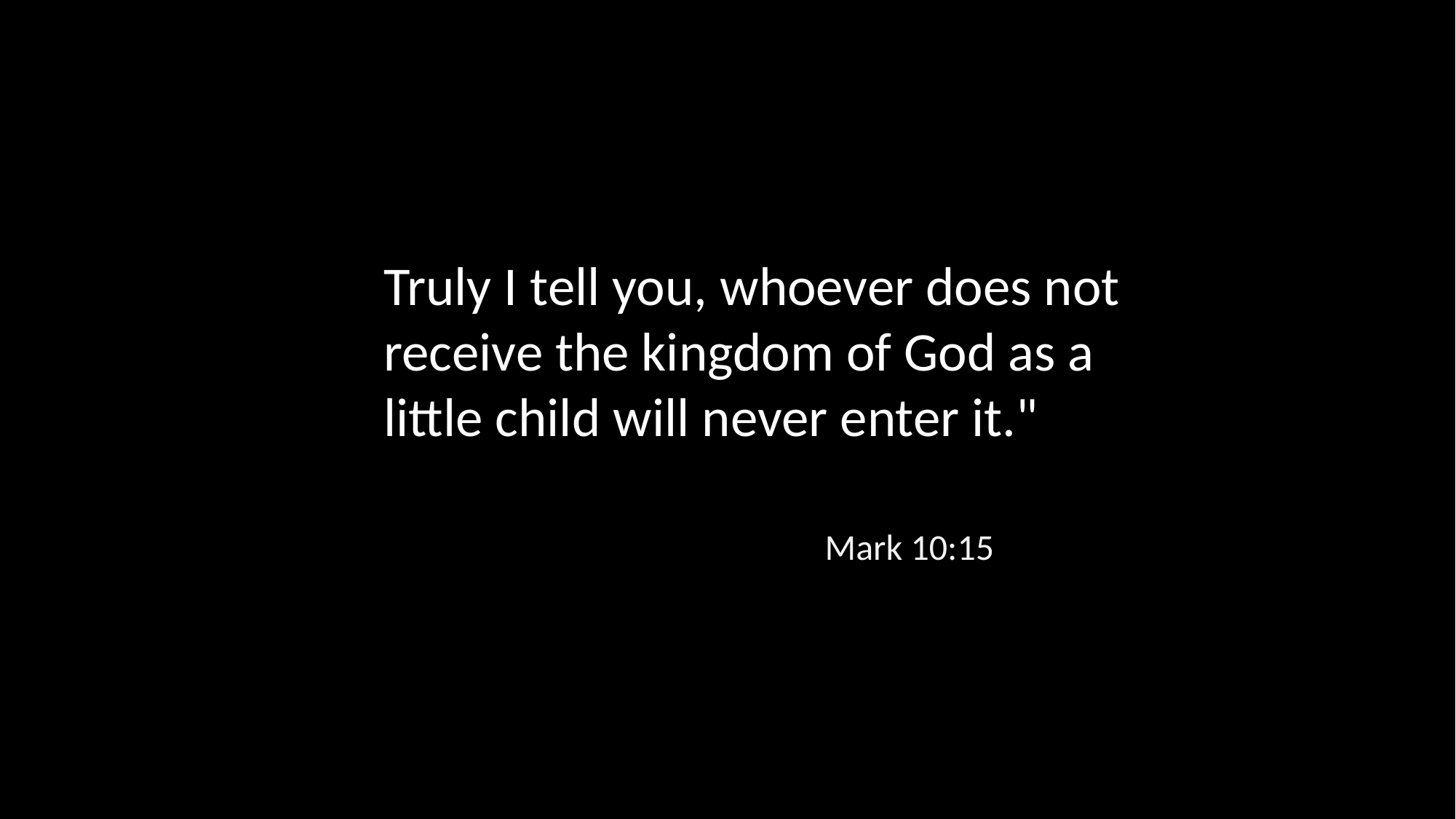

Truly I tell you, whoever does not receive the kingdom of God as a little child will never enter it."
Mark 10:15